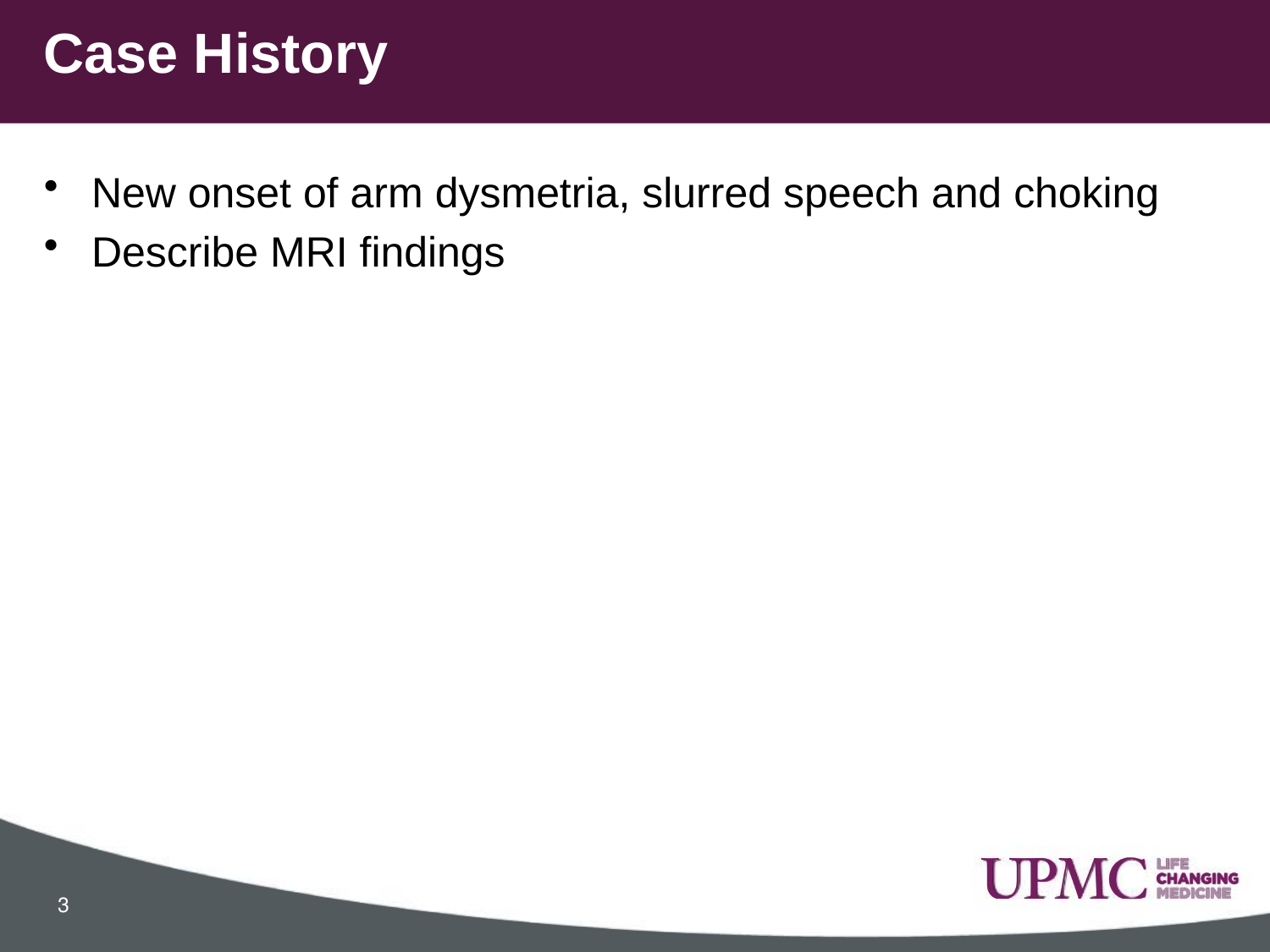

# Case History
New onset of arm dysmetria, slurred speech and choking
Describe MRI findings
3